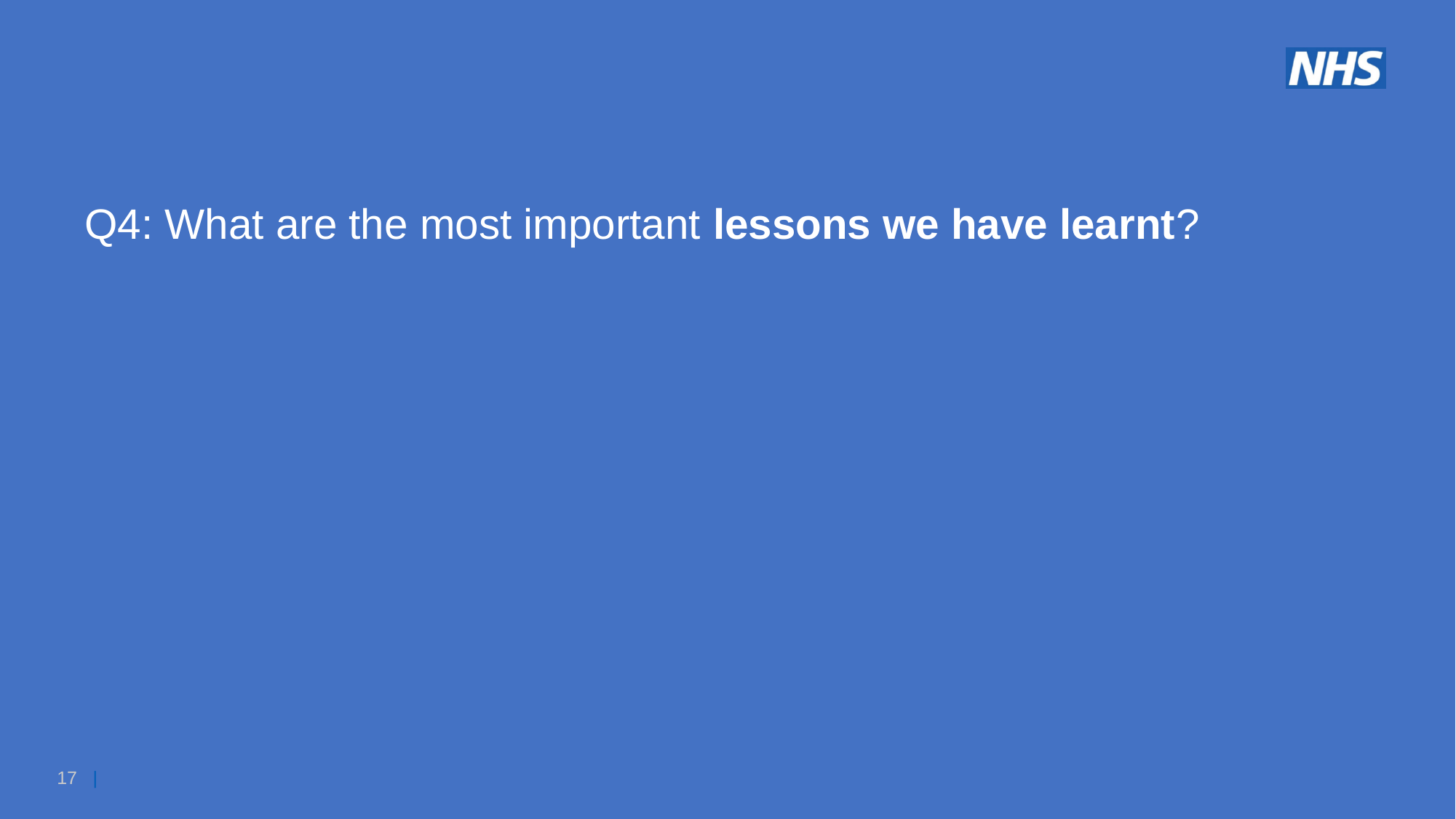

Q4: What are the most important lessons we have learnt?